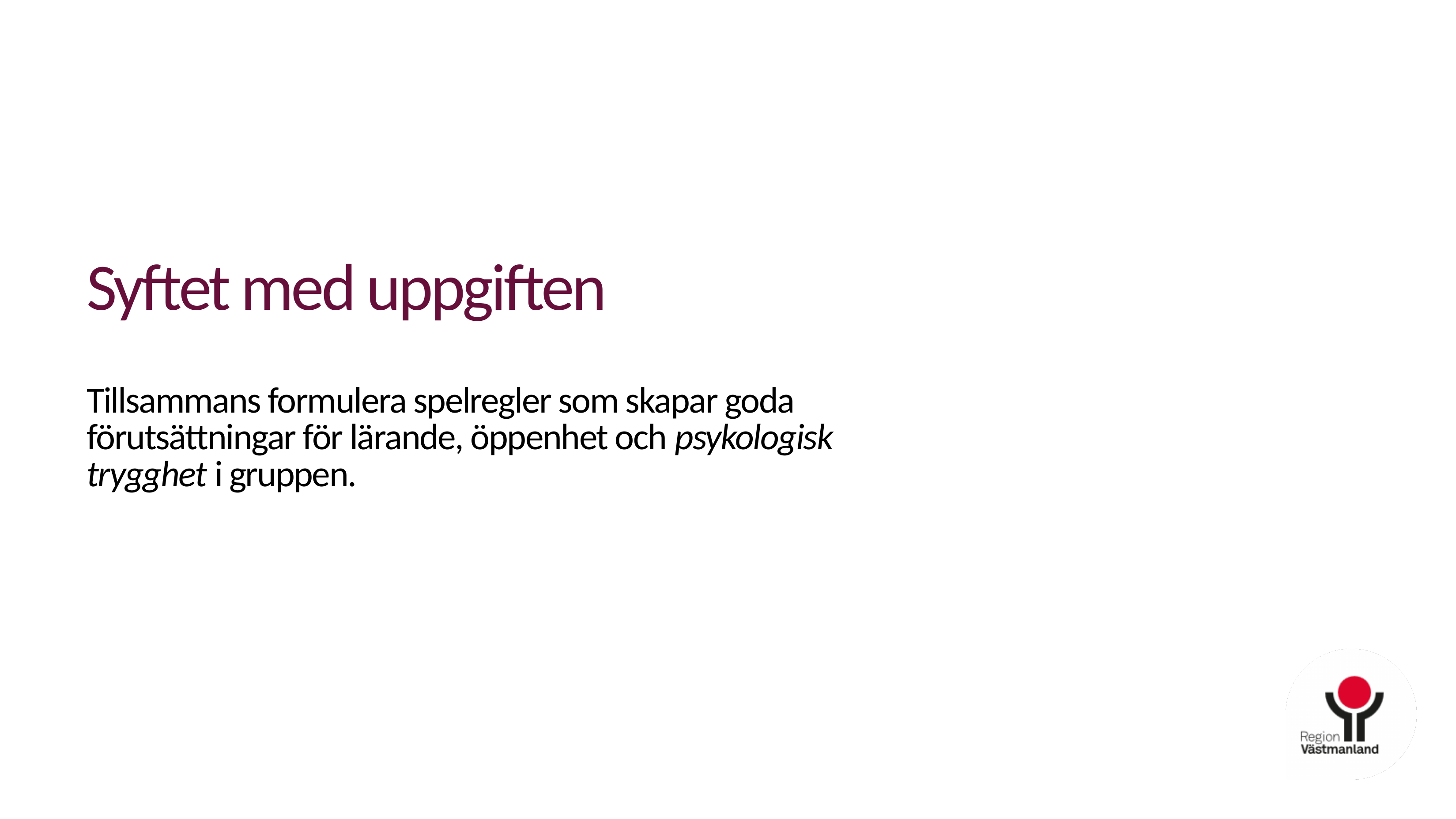

# Syftet med uppgiften ​
Tillsammans formulera spelregler som skapar goda förutsättningar för lärande, öppenhet och psykologisk trygghet i gruppen.